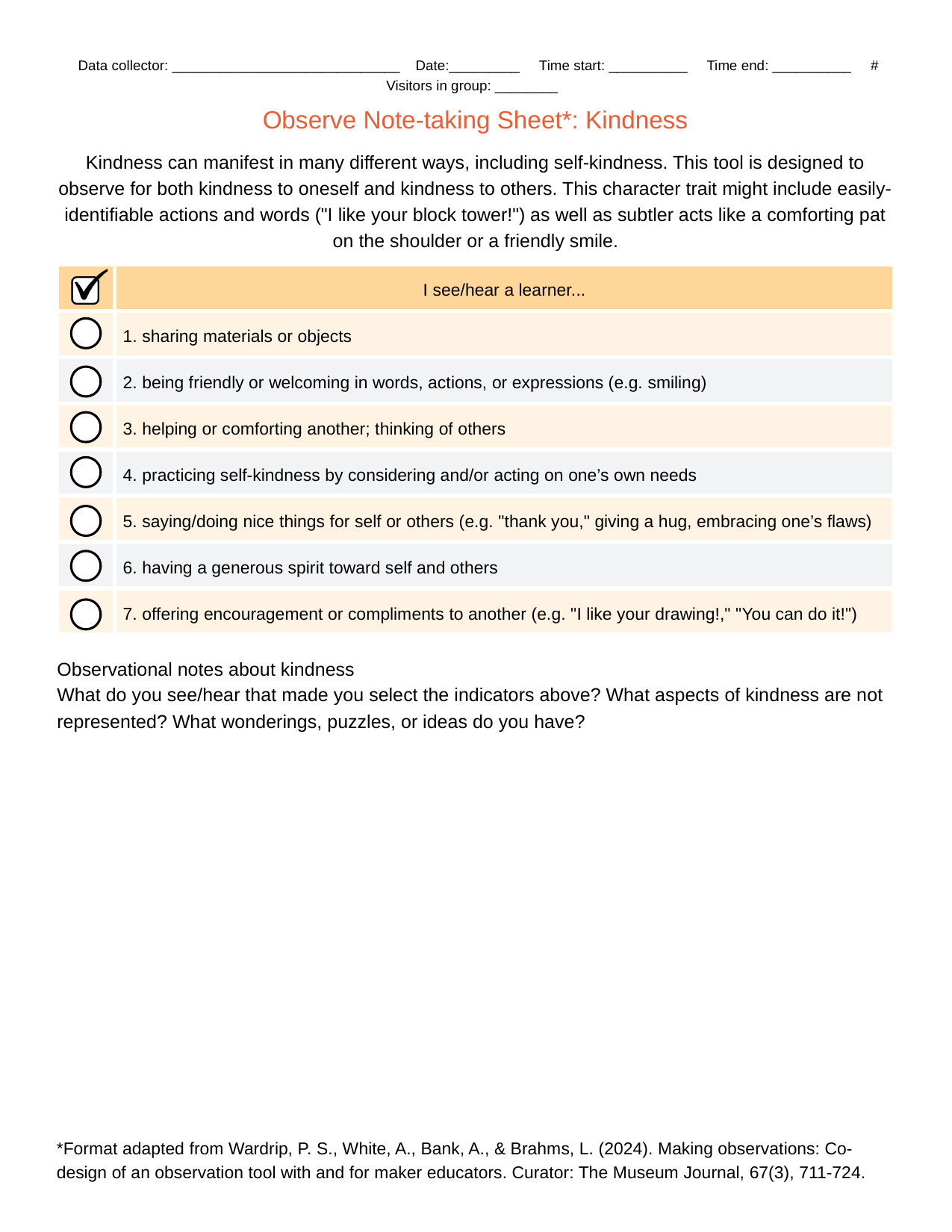

Data collector: _____________________________    Date:_________     Time start: __________     Time end: __________     # Visitors in group: ________
Observe Note-taking Sheet*: Kindness
Kindness can manifest in many different ways, including self-kindness. This tool is designed to observe for both kindness to oneself and kindness to others. This character trait might include easily-identifiable actions and words ("I like your block tower!") as well as subtler acts like a comforting pat on the shoulder or a friendly smile.
|  | I see/hear a learner... |
| --- | --- |
|  | 1. sharing materials or objects |
|  | 2. being friendly or welcoming in words, actions, or expressions (e.g. smiling) |
|  | 3. helping or comforting another; thinking of others |
|  | 4. practicing self-kindness by considering and/or acting on one’s own needs |
|  | 5. saying/doing nice things for self or others (e.g. "thank you," giving a hug, embracing one’s flaws) |
|  | 6. having a generous spirit toward self and others |
|  | 7. offering encouragement or compliments to another (e.g. "I like your drawing!," "You can do it!") |

Observational notes about kindness
What do you see/hear that made you select the indicators above? What aspects of kindness are not represented? What wonderings, puzzles, or ideas do you have?
*Format adapted from Wardrip, P. S., White, A., Bank, A., & Brahms, L. (2024). Making observations: Co-design of an observation tool with and for maker educators. Curator: The Museum Journal, 67(3), 711-724.